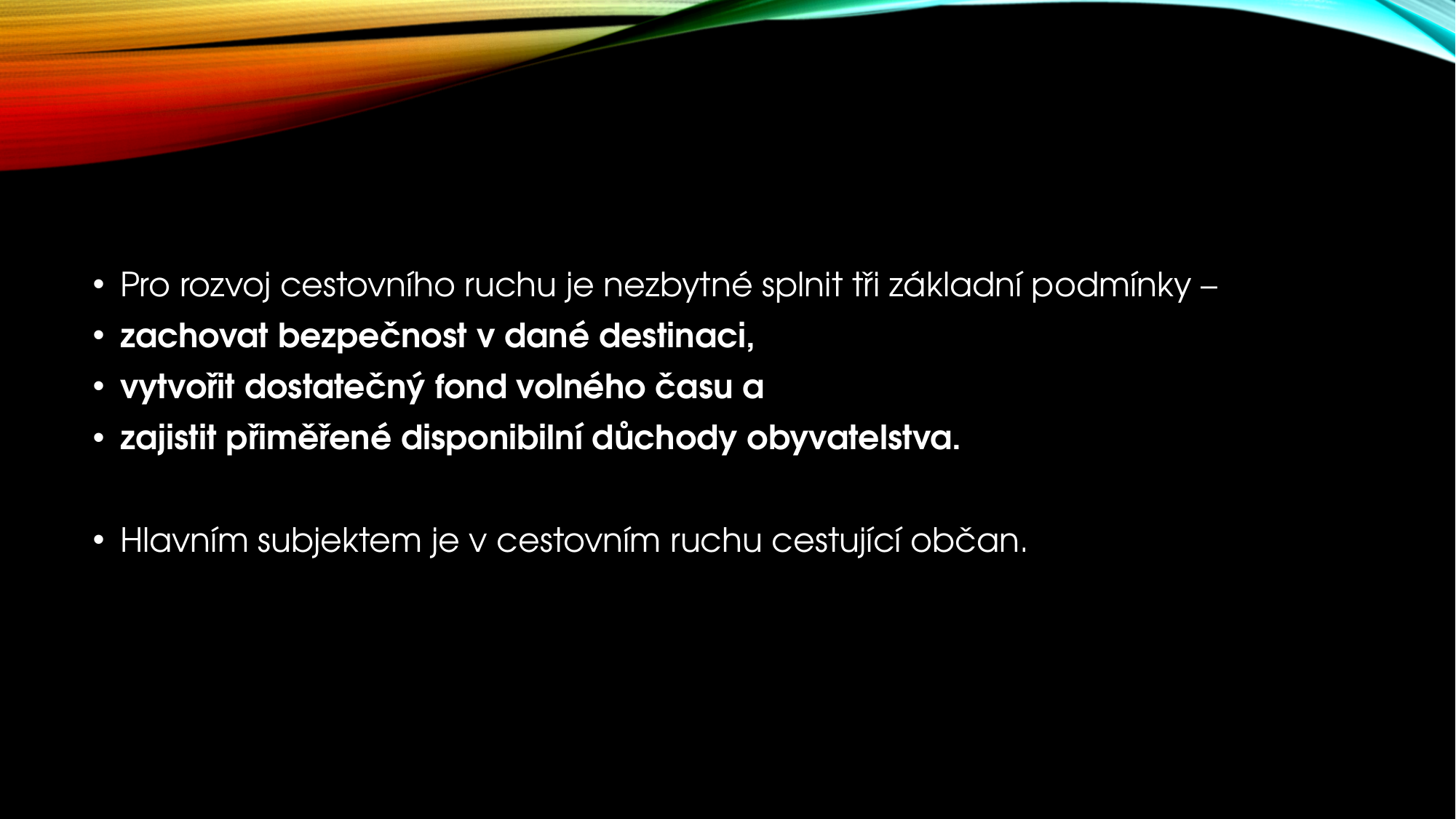

#
Pro rozvoj cestovního ruchu je nezbytné splnit tři základní podmínky –
zachovat bezpečnost v dané destinaci,
vytvořit dostatečný fond volného času a
zajistit přiměřené disponibilní důchody obyvatelstva.

Hlavním subjektem je v cestovním ruchu cestující občan.